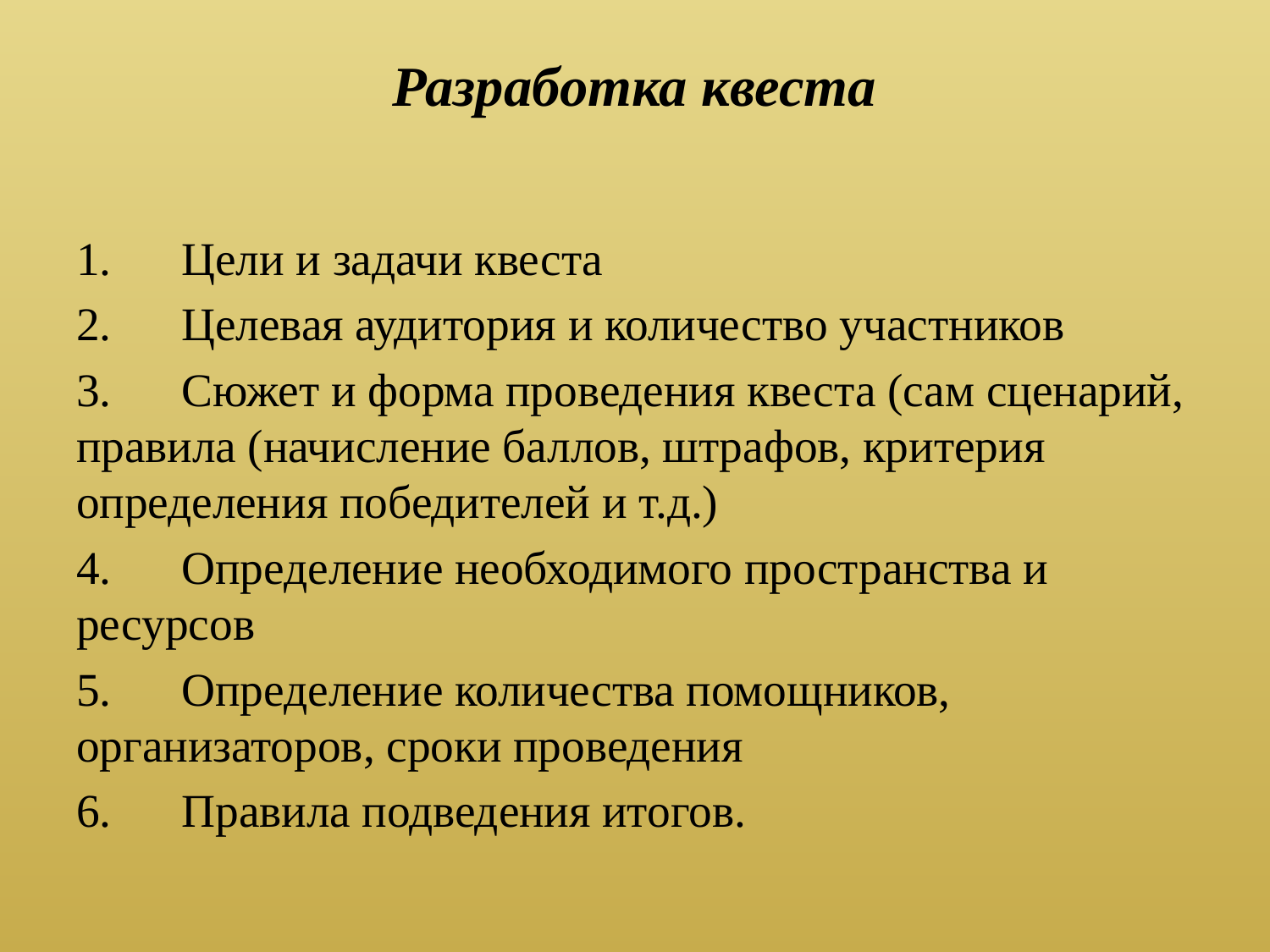

# Разработка квеста
1.	Цели и задачи квеста
2.	Целевая аудитория и количество участников
3.	Сюжет и форма проведения квеста (сам сценарий, правила (начисление баллов, штрафов, критерия определения победителей и т.д.)
4.	Определение необходимого пространства и ресурсов
5.	Определение количества помощников, организаторов, сроки проведения
6.	Правила подведения итогов.